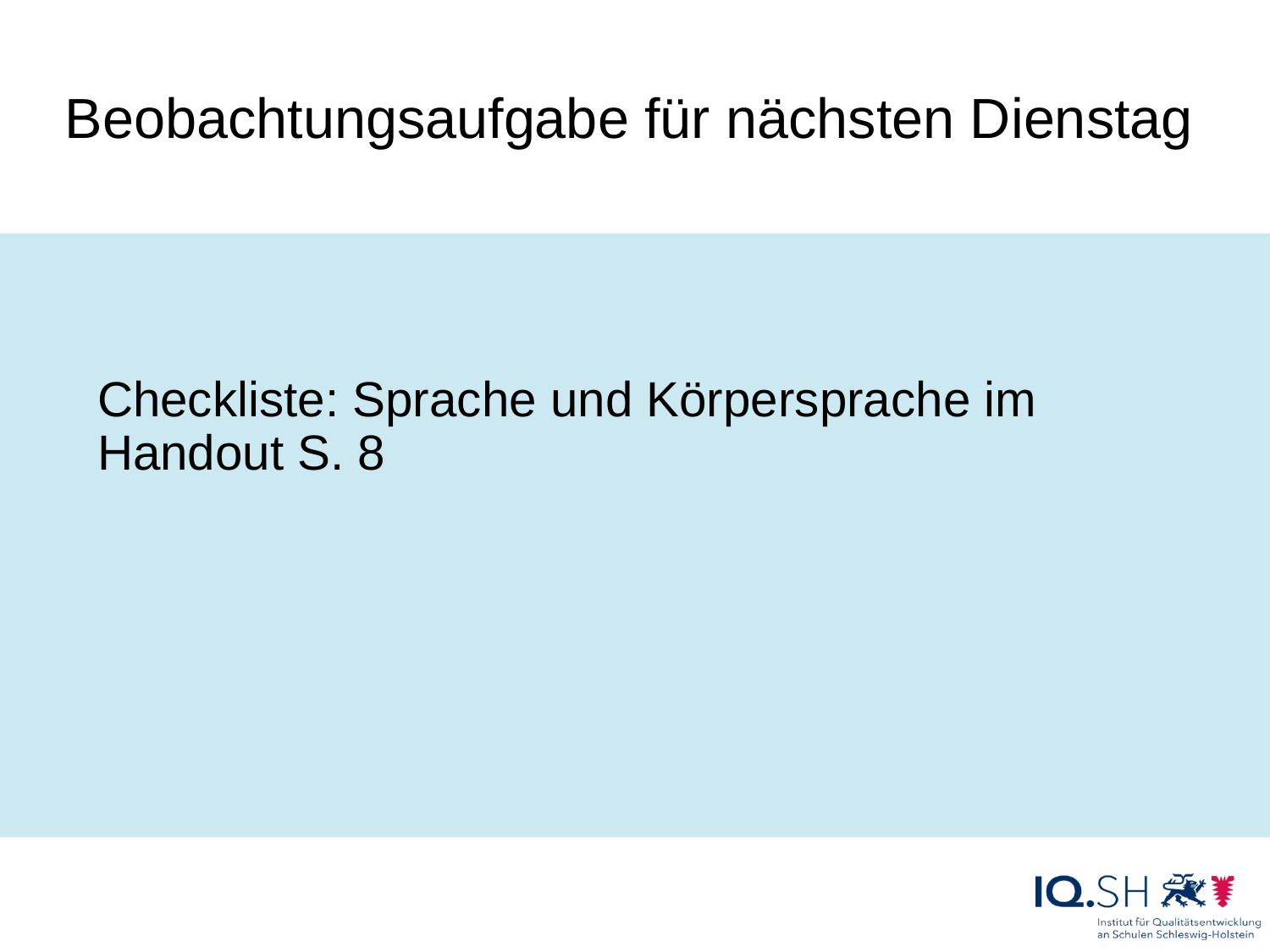

# Beobachtungsaufgabe für nächsten Dienstag
Checkliste: Sprache und Körpersprache im Handout S. 8